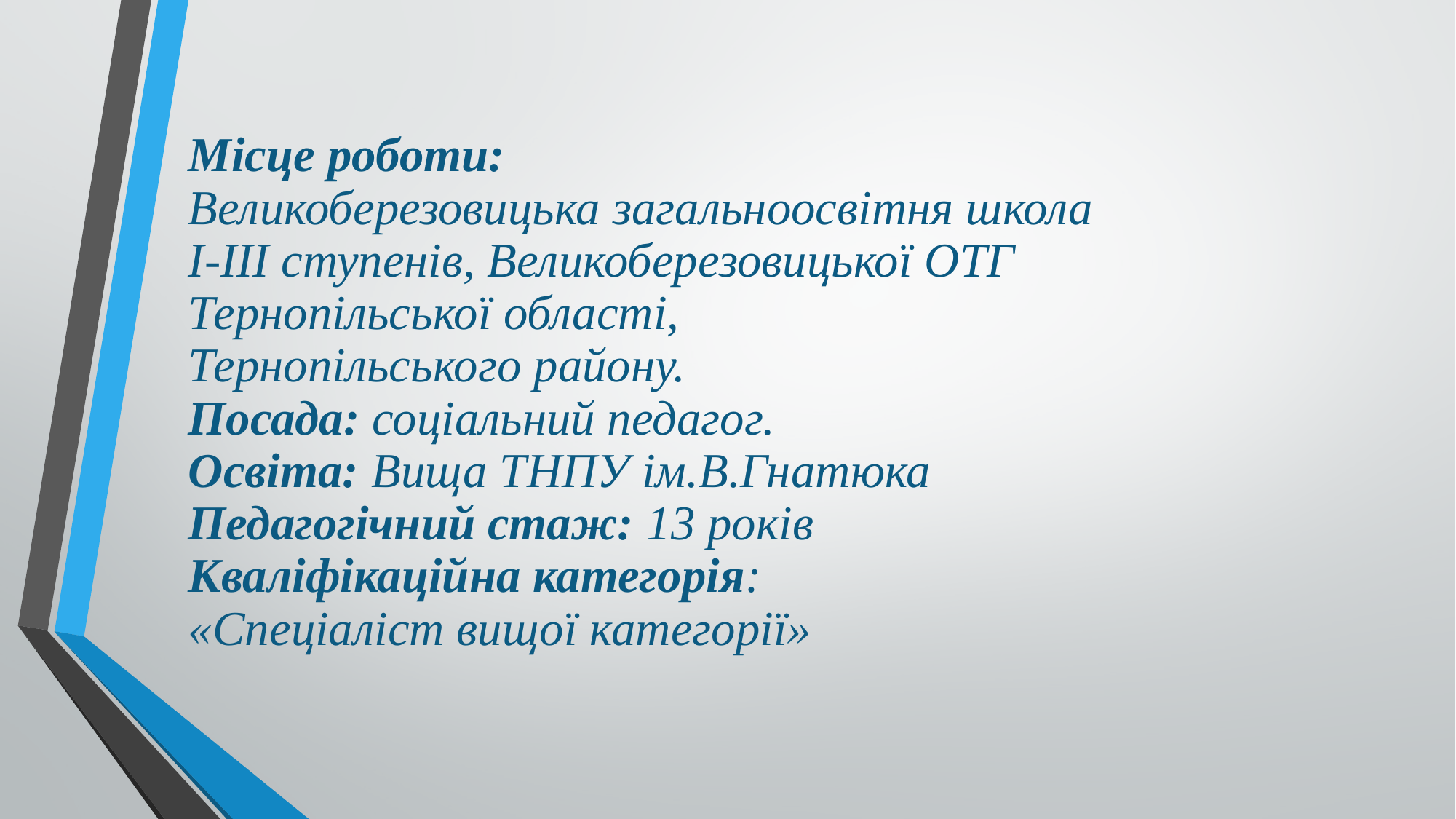

# Місце роботи: Великоберезовицька загальноосвітня школа І-ІІІ ступенів, Великоберезовицької ОТГ Тернопільської області, Тернопільського району. Посада: соціальний педагог. Освіта: Вища ТНПУ ім.В.Гнатюка Педагогічний стаж: 13 років Кваліфікаційна категорія: «Спеціаліст вищої категорії»